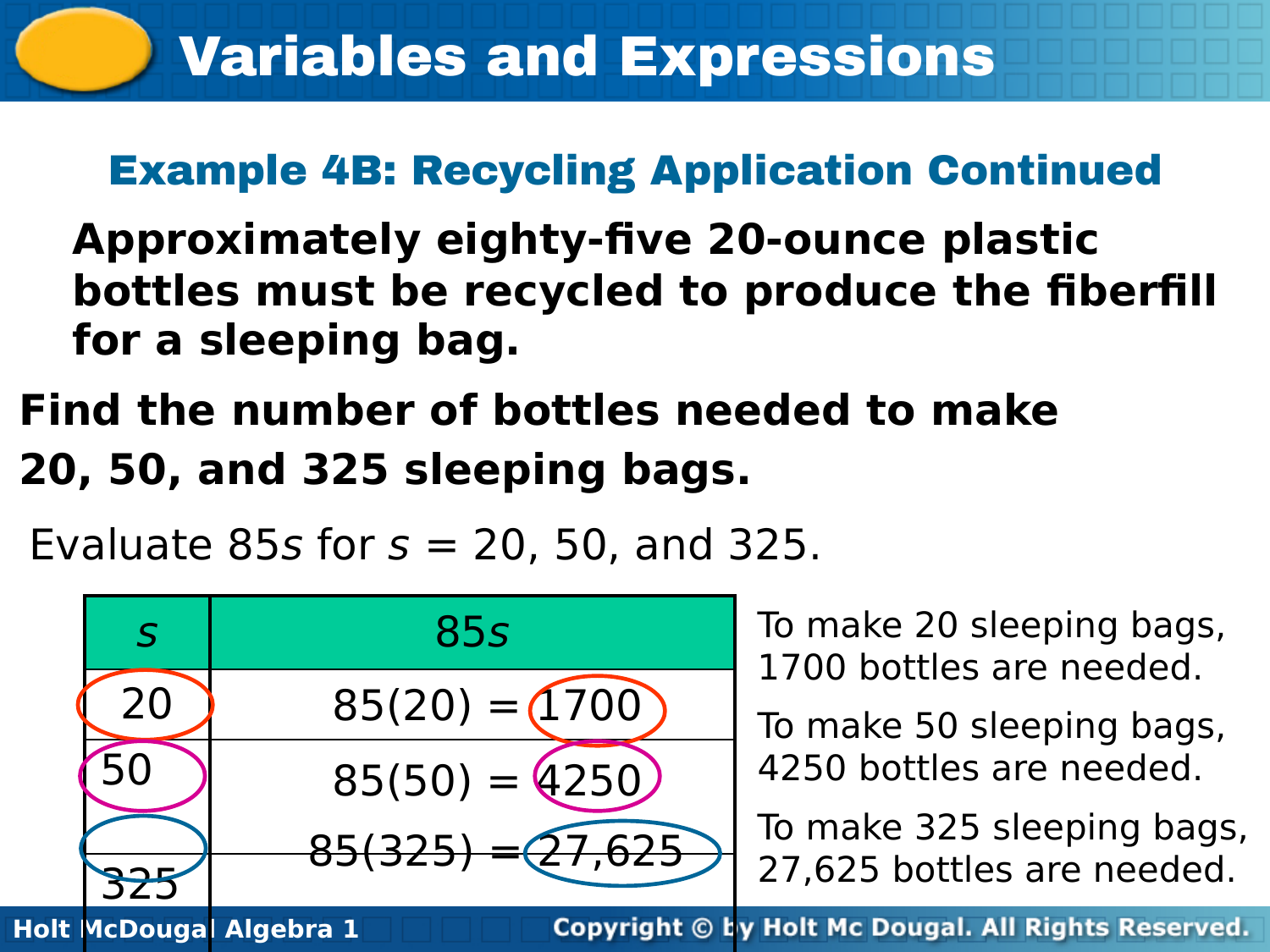

Example 4B: Recycling Application Continued
Approximately eighty-five 20-ounce plastic
bottles must be recycled to produce the fiberfill
for a sleeping bag.
Find the number of bottles needed to make
20, 50, and 325 sleeping bags.
Evaluate 85s for s = 20, 50, and 325.
| s | 85s |
| --- | --- |
| 20 |  |
| 50 |  |
| 325 |  |
To make 20 sleeping bags, 1700 bottles are needed.

85(20) = 1700

To make 50 sleeping bags, 4250 bottles are needed.

85(50) = 4250
To make 325 sleeping bags, 27,625 bottles are needed.

85(325) = 27,625